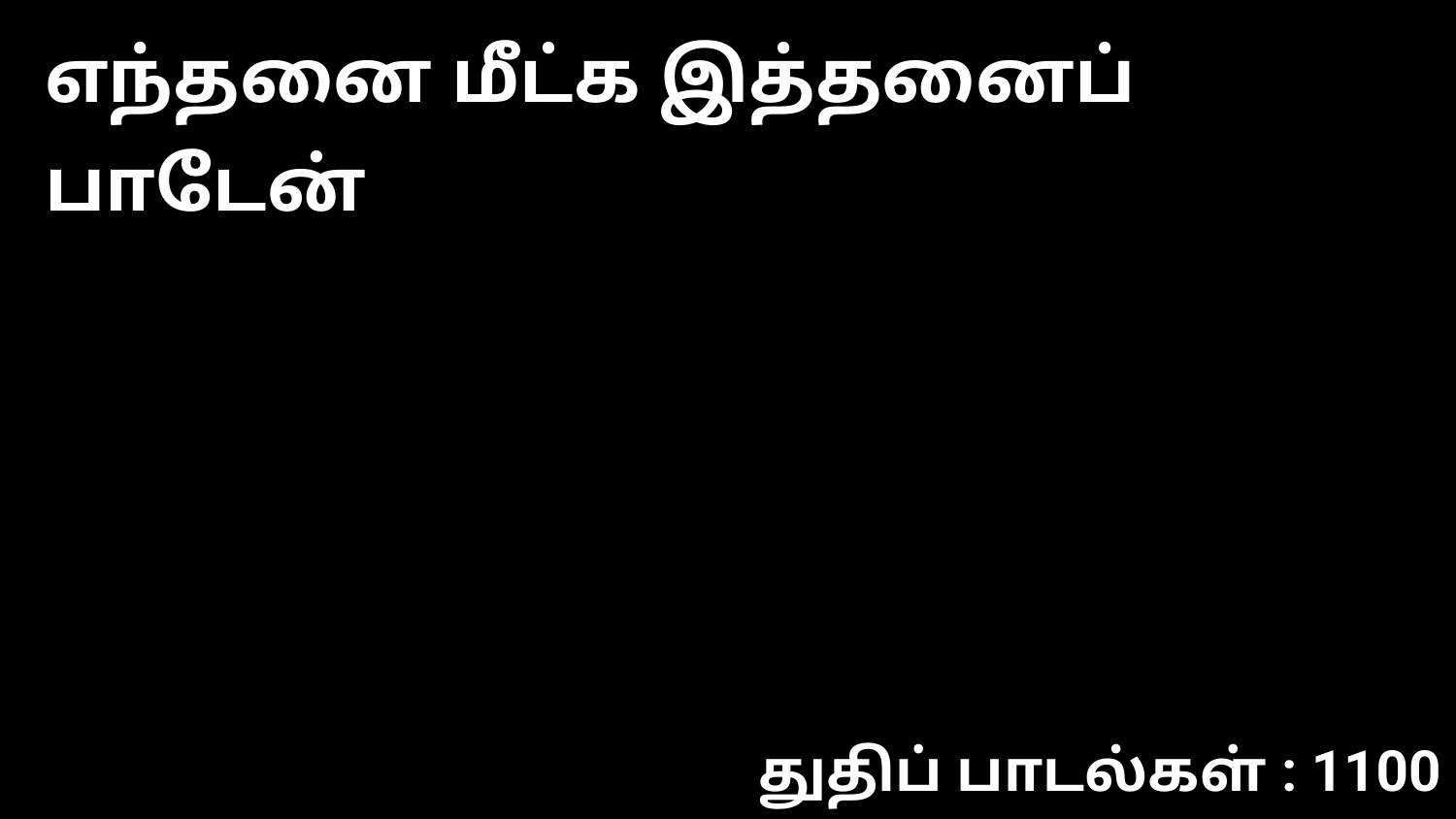

எந்தனை மீட்க இத்தனைப் பாடேன்
துதிப் பாடல்கள் : 1100